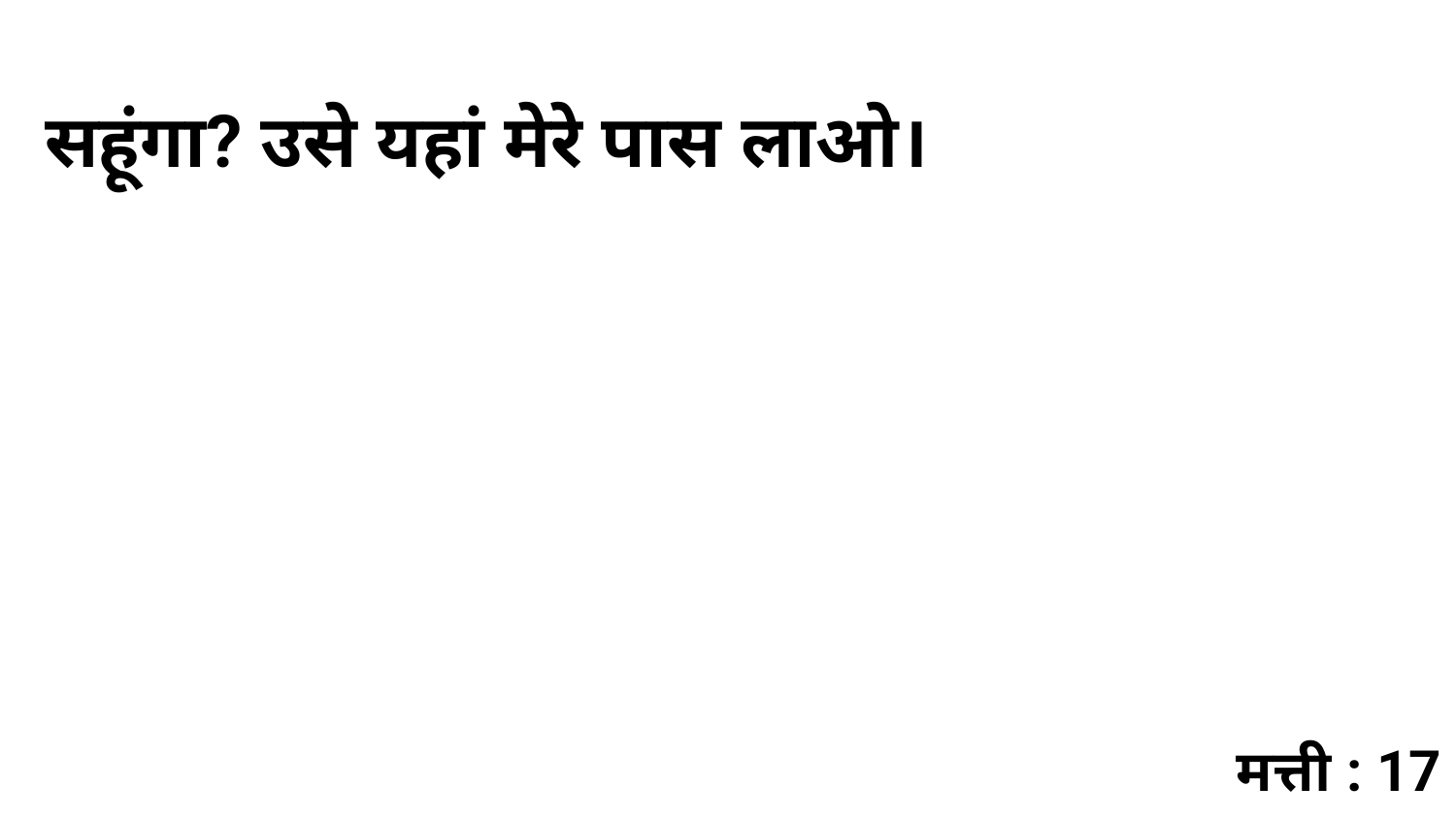

सहूंगा? उसे यहां मेरे पास लाओ।
मत्ती : 17